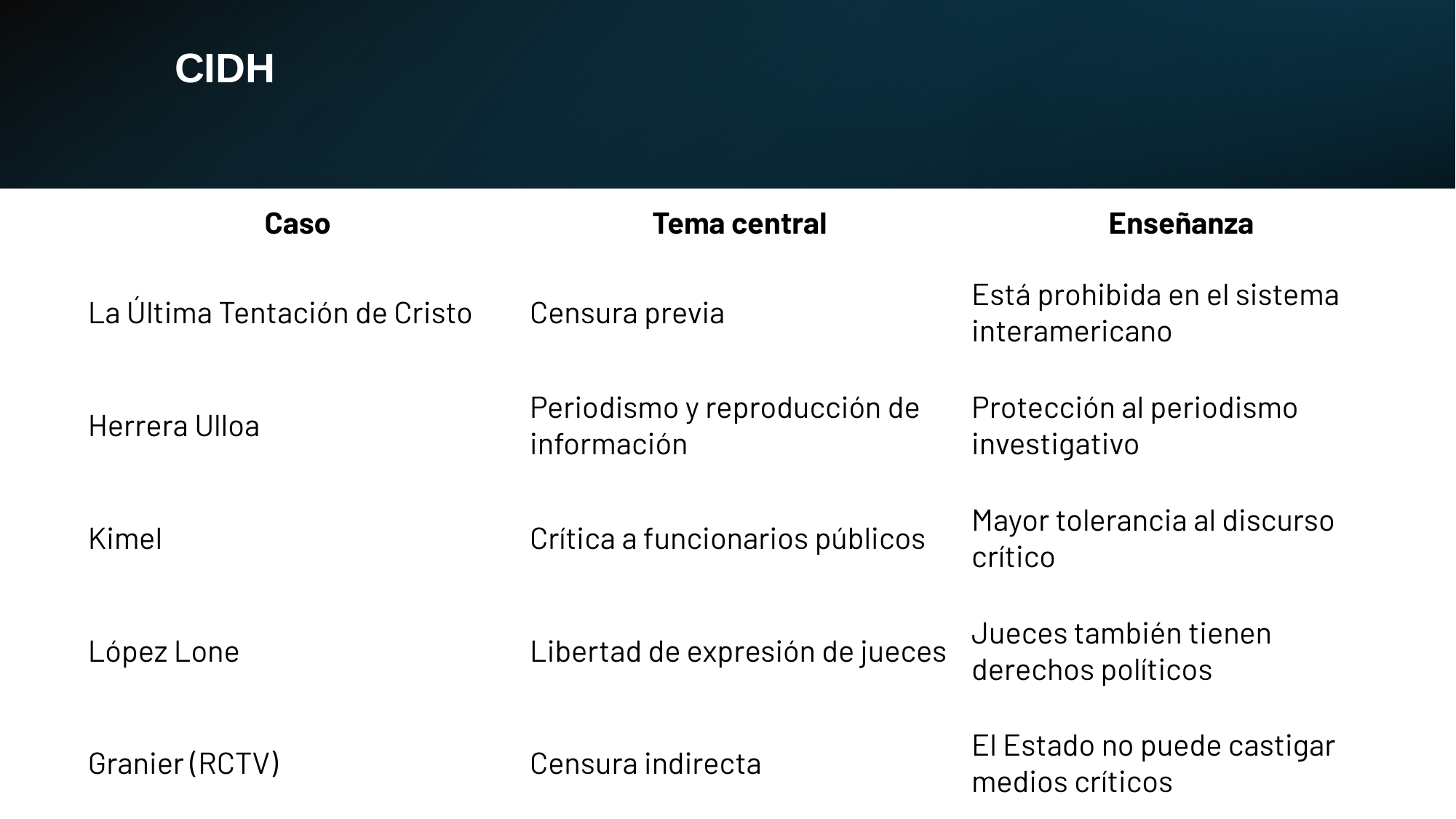

# CIDH
| Caso | Tema central | Enseñanza |
| --- | --- | --- |
| La Última Tentación de Cristo | Censura previa | Está prohibida en el sistema interamericano |
| Herrera Ulloa | Periodismo y reproducción de información | Protección al periodismo investigativo |
| Kimel | Crítica a funcionarios públicos | Mayor tolerancia al discurso crítico |
| López Lone | Libertad de expresión de jueces | Jueces también tienen derechos políticos |
| Granier (RCTV) | Censura indirecta | El Estado no puede castigar medios críticos |